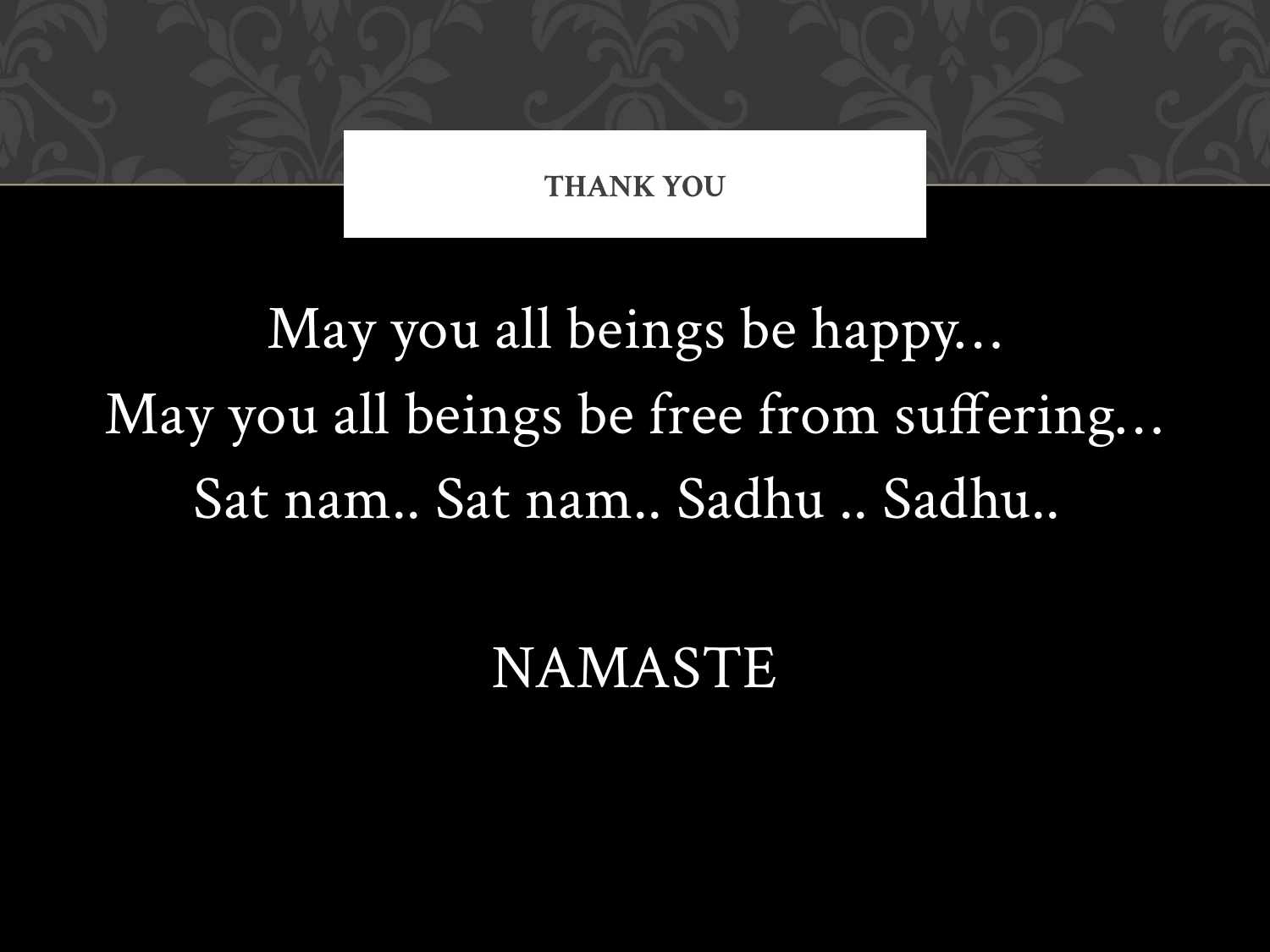

# THANK YOU
May you all beings be happy…
May you all beings be free from suffering…
Sat nam.. Sat nam.. Sadhu .. Sadhu..

NAMASTE